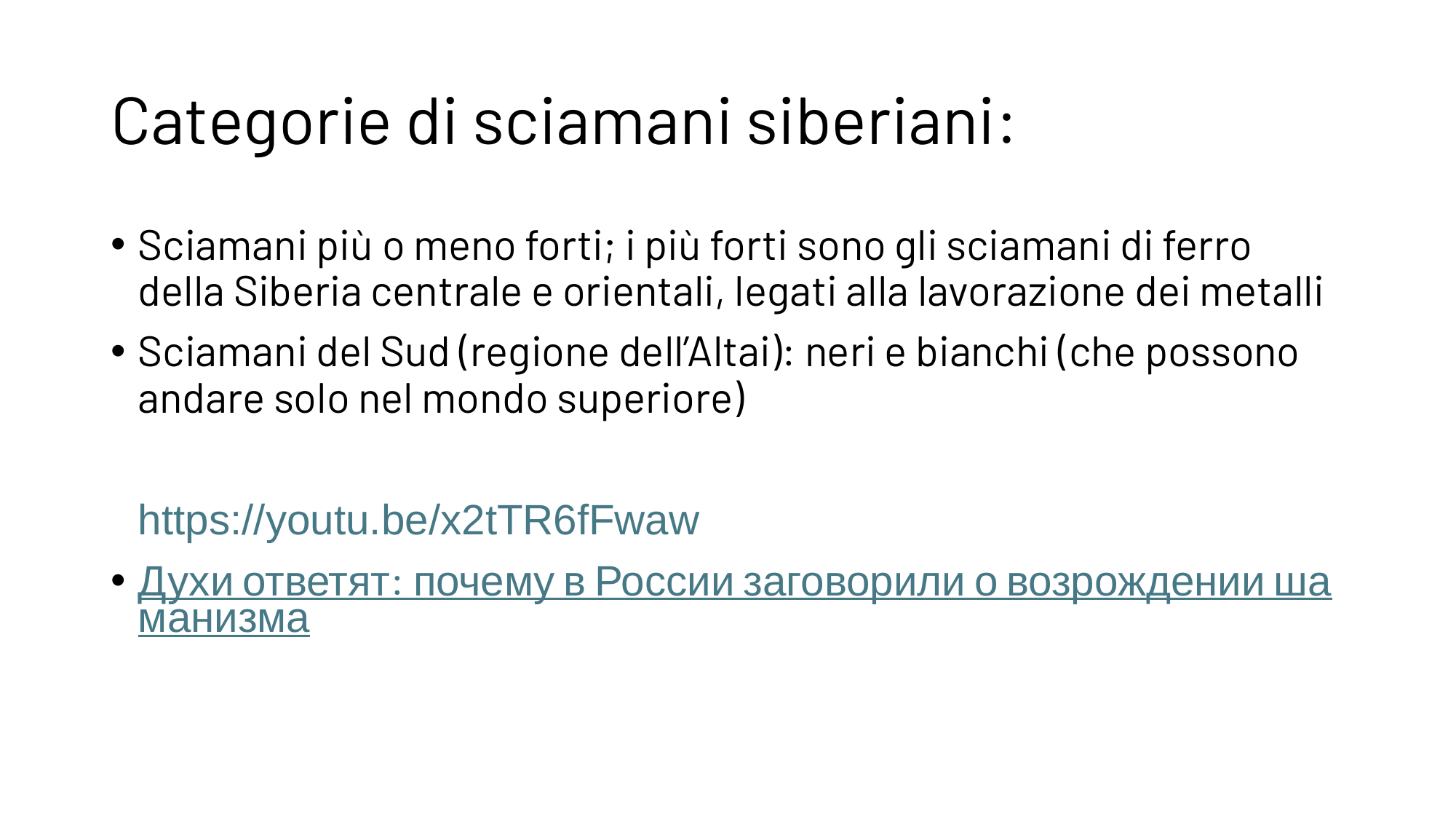

# Categorie di sciamani siberiani:
Sciamani più o meno forti; i più forti sono gli sciamani di ferro della Siberia centrale e orientali, legati alla lavorazione dei metalli
Sciamani del Sud (regione dell’Altai): neri e bianchi (che possono andare solo nel mondo superiore)

https://youtu.be/x2tTR6fFwaw
Духи ответят: почему в России заговорили о возрождении шаманизма